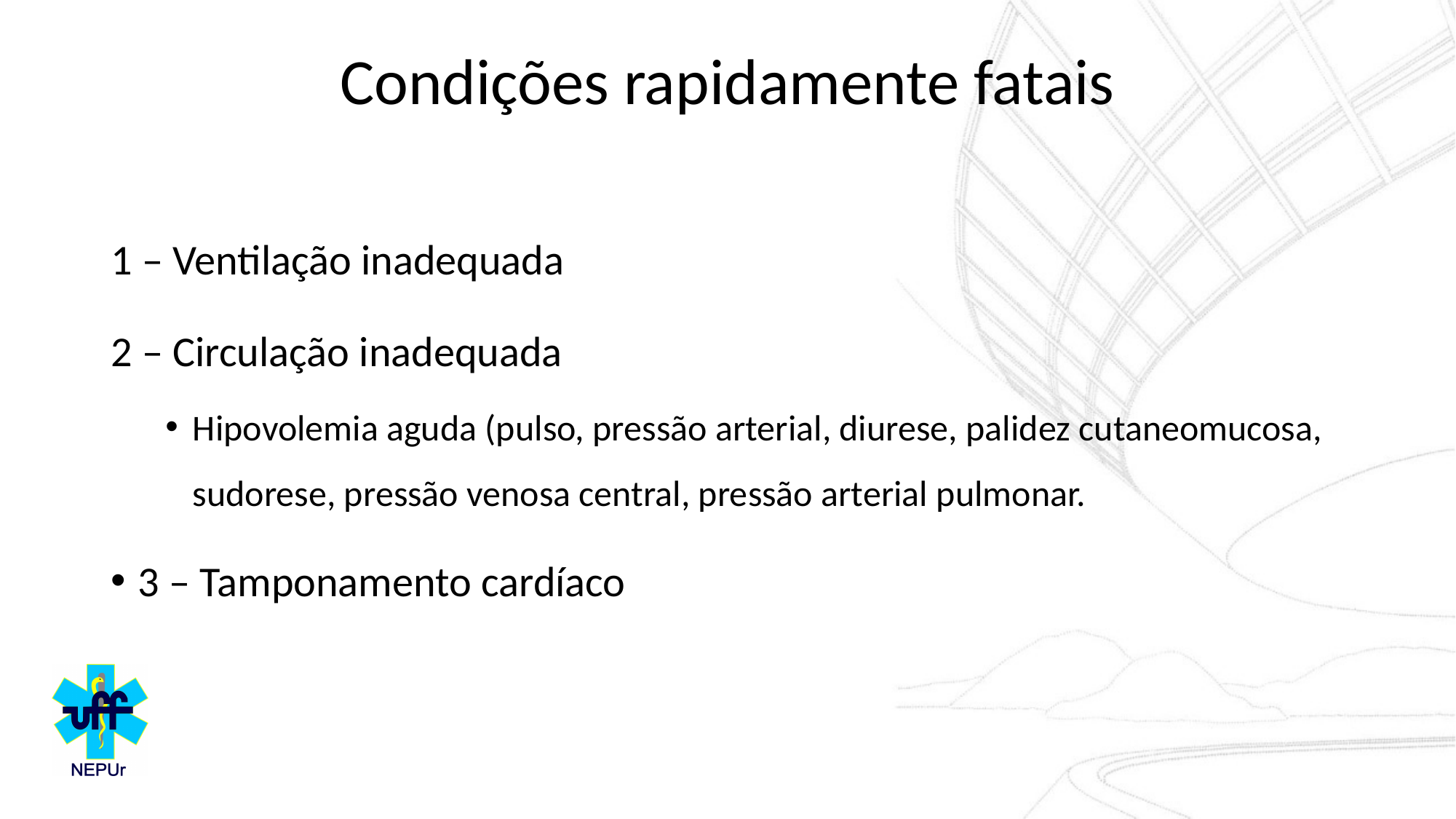

# Condições rapidamente fatais
1 – Ventilação inadequada
2 – Circulação inadequada
Hipovolemia aguda (pulso, pressão arterial, diurese, palidez cutaneomucosa, sudorese, pressão venosa central, pressão arterial pulmonar.
3 – Tamponamento cardíaco